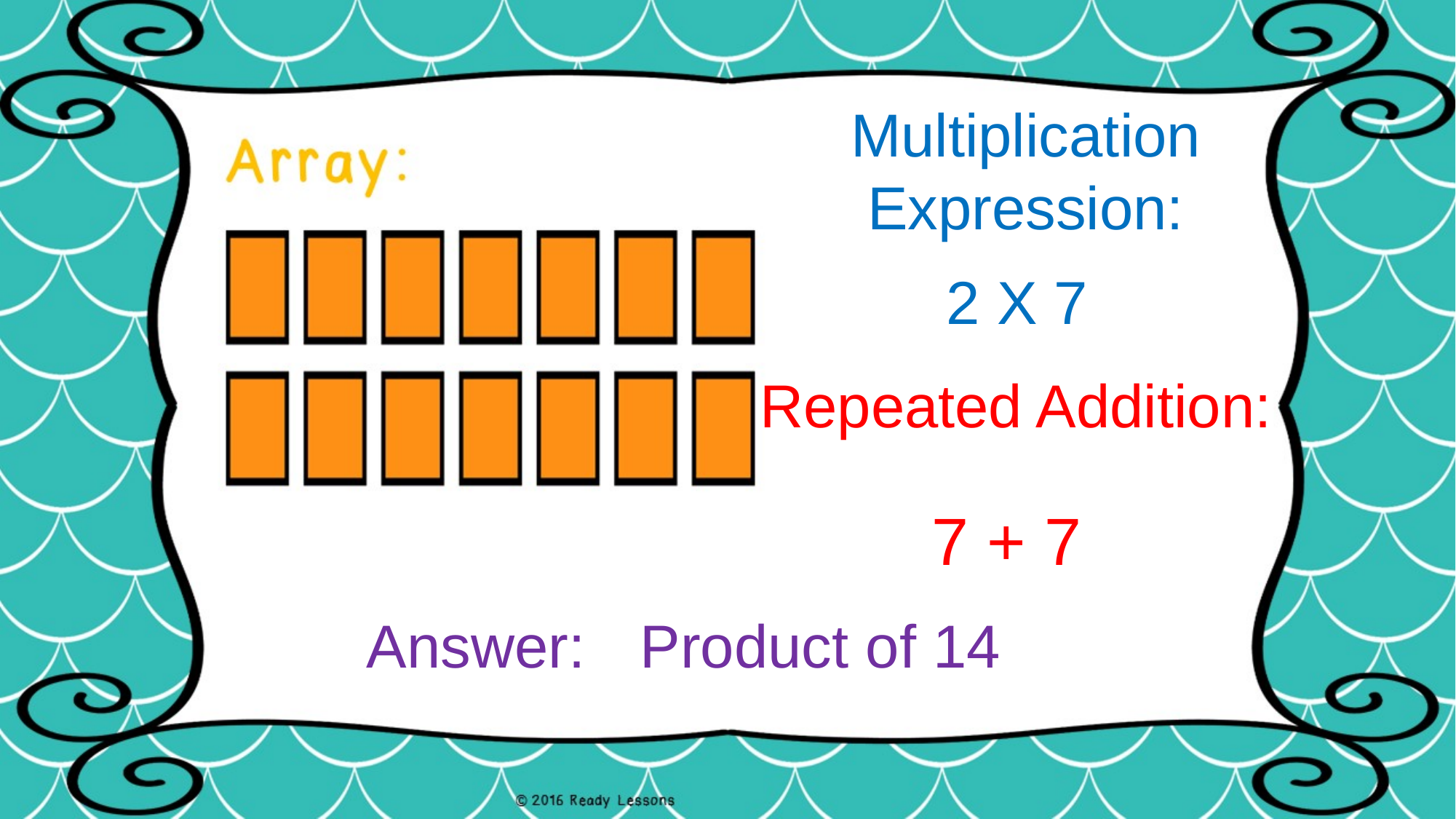

Multiplication Expression:
2 X 7

Repeated Addition:
7 + 7
Answer:
Product of 14